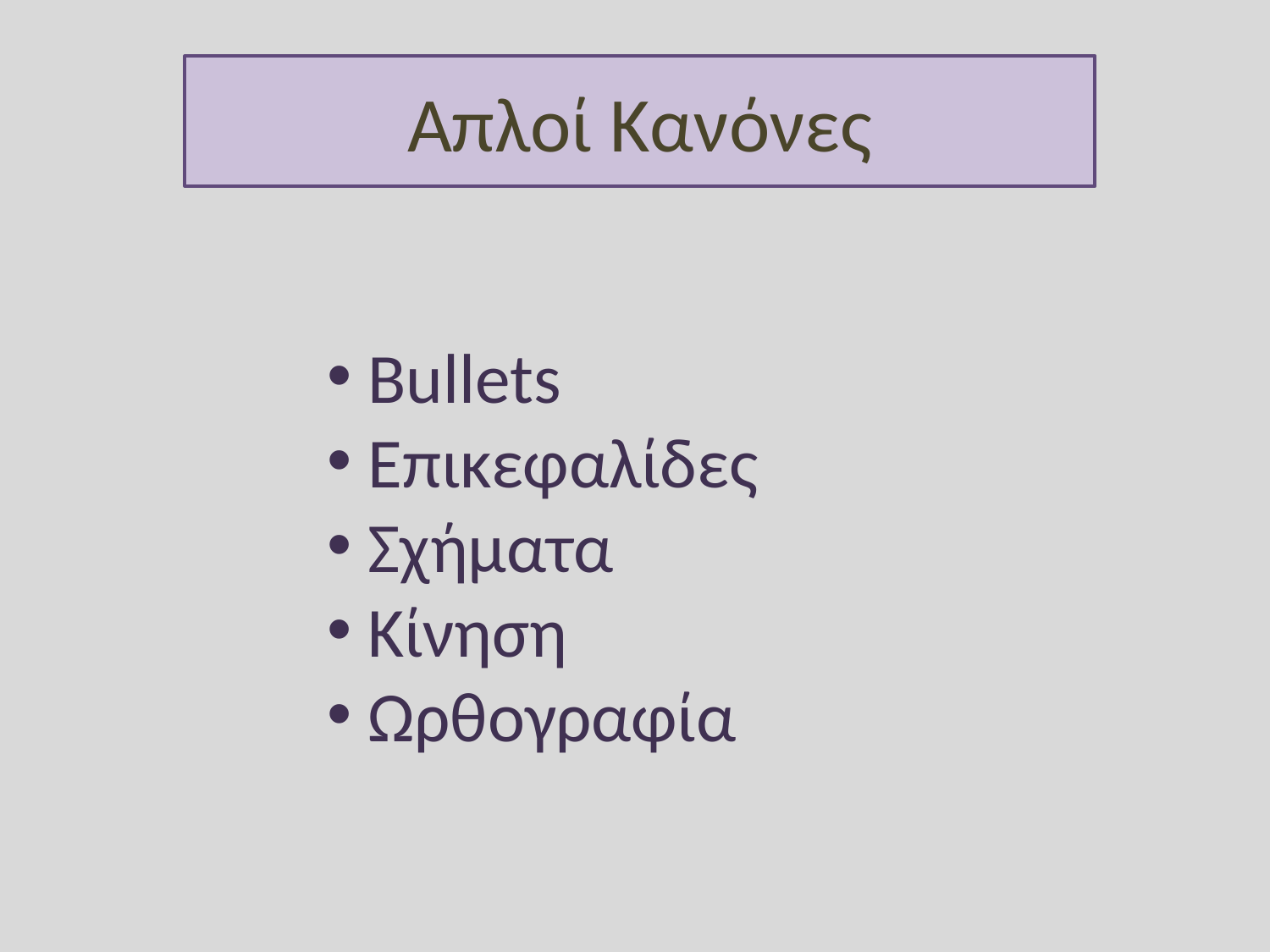

Απλοί Κανόνες
 Bullets
 Επικεφαλίδες
 Σχήματα
 Κίνηση
 Ωρθογραφία